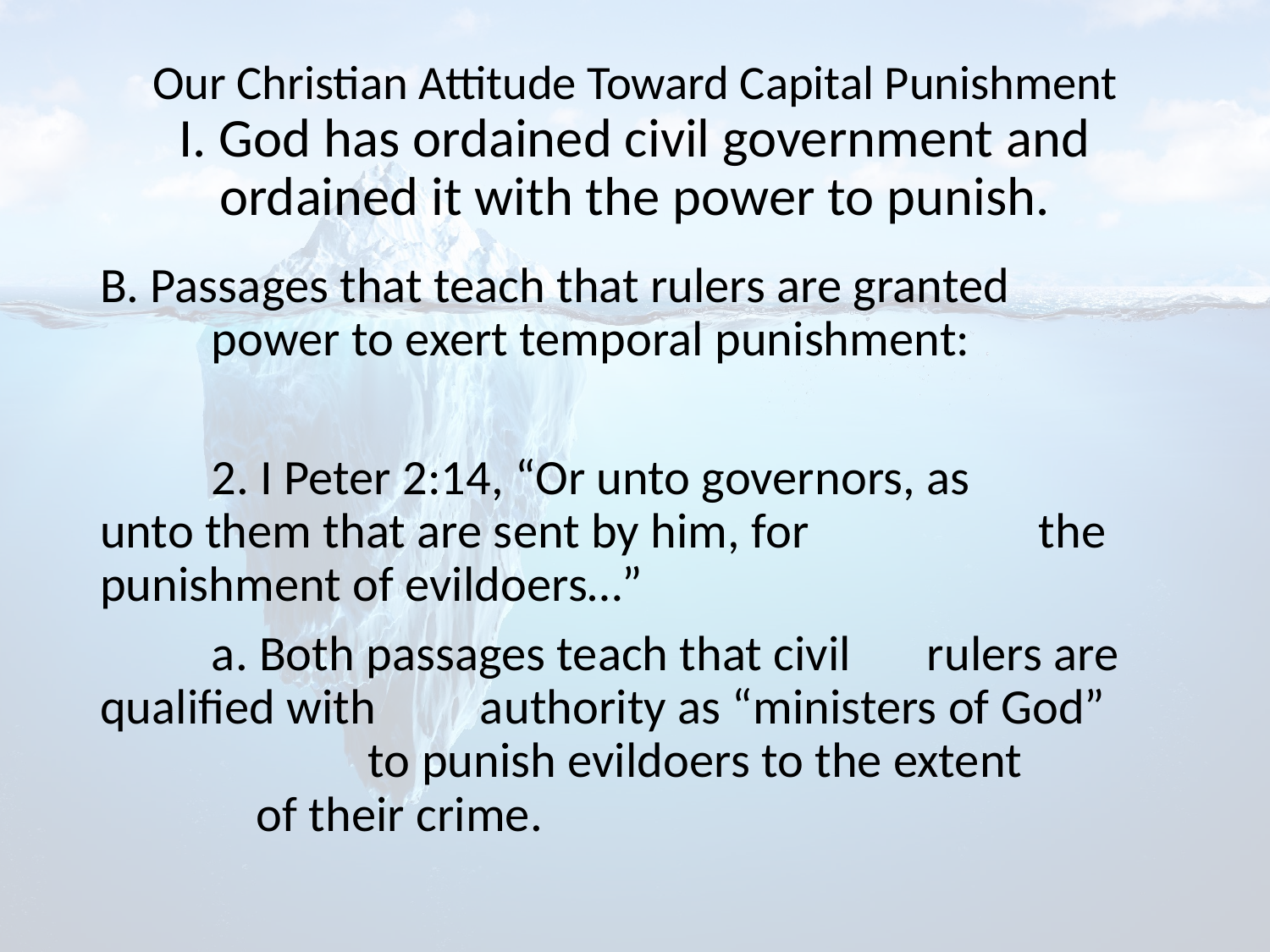

# Our Christian Attitude Toward Capital Punishment I. God has ordained civil government and ordained it with the power to punish.
B. Passages that teach that rulers are granted            	power to exert temporal punishment:

	2. I Peter 2:14, “Or unto governors, as 	 	    unto them that are sent by him, for 	 	    the punishment of evildoers…”
		a. Both passages teach that civil 			    rulers are qualified with 				    authority as “ministers of God” 		    	    to punish evildoers to the extent 		    	    of their crime.